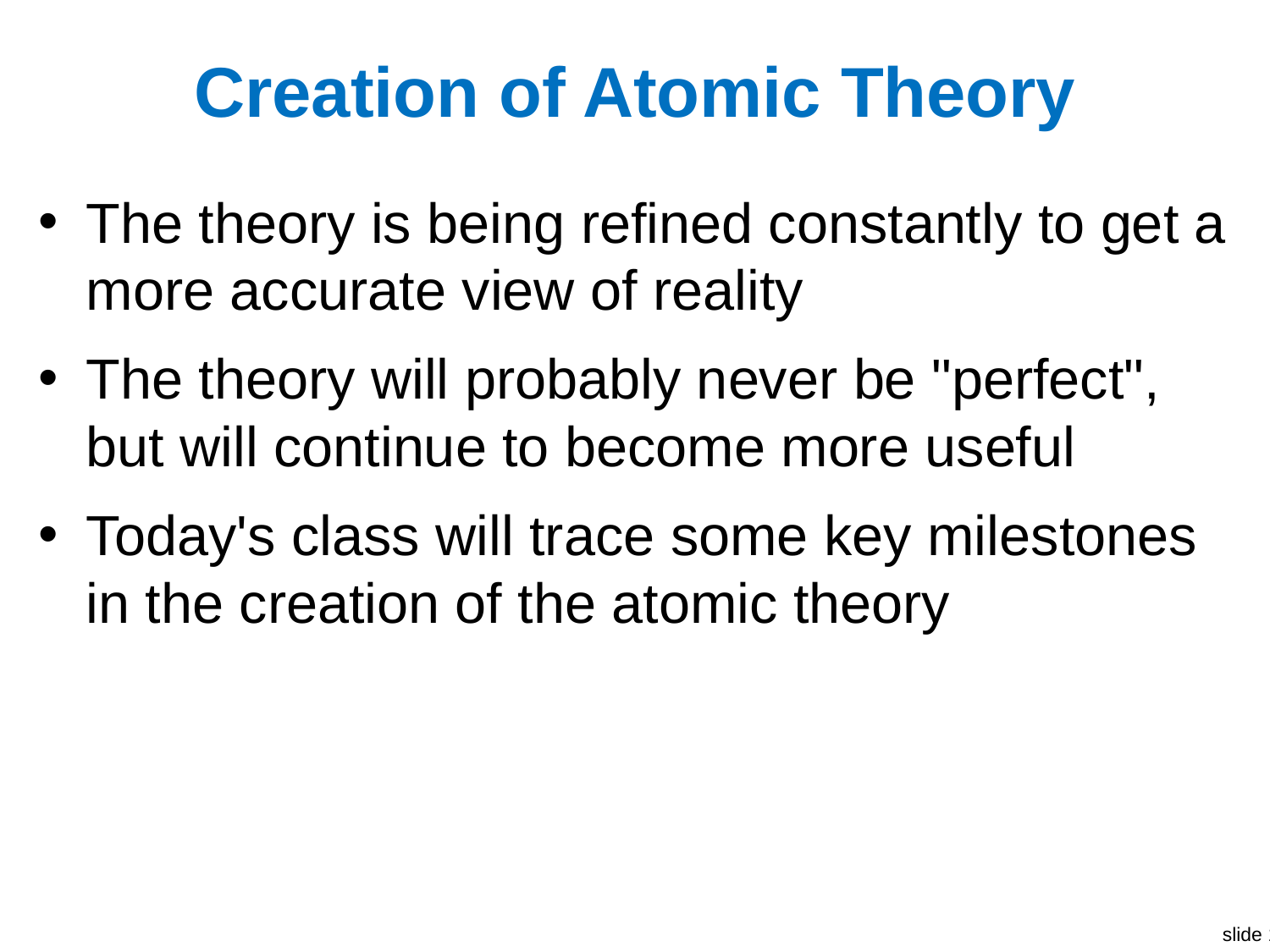

# Creation of Atomic Theory
The theory is being refined constantly to get a more accurate view of reality
The theory will probably never be "perfect", but will continue to become more useful
Today's class will trace some key milestones in the creation of the atomic theory